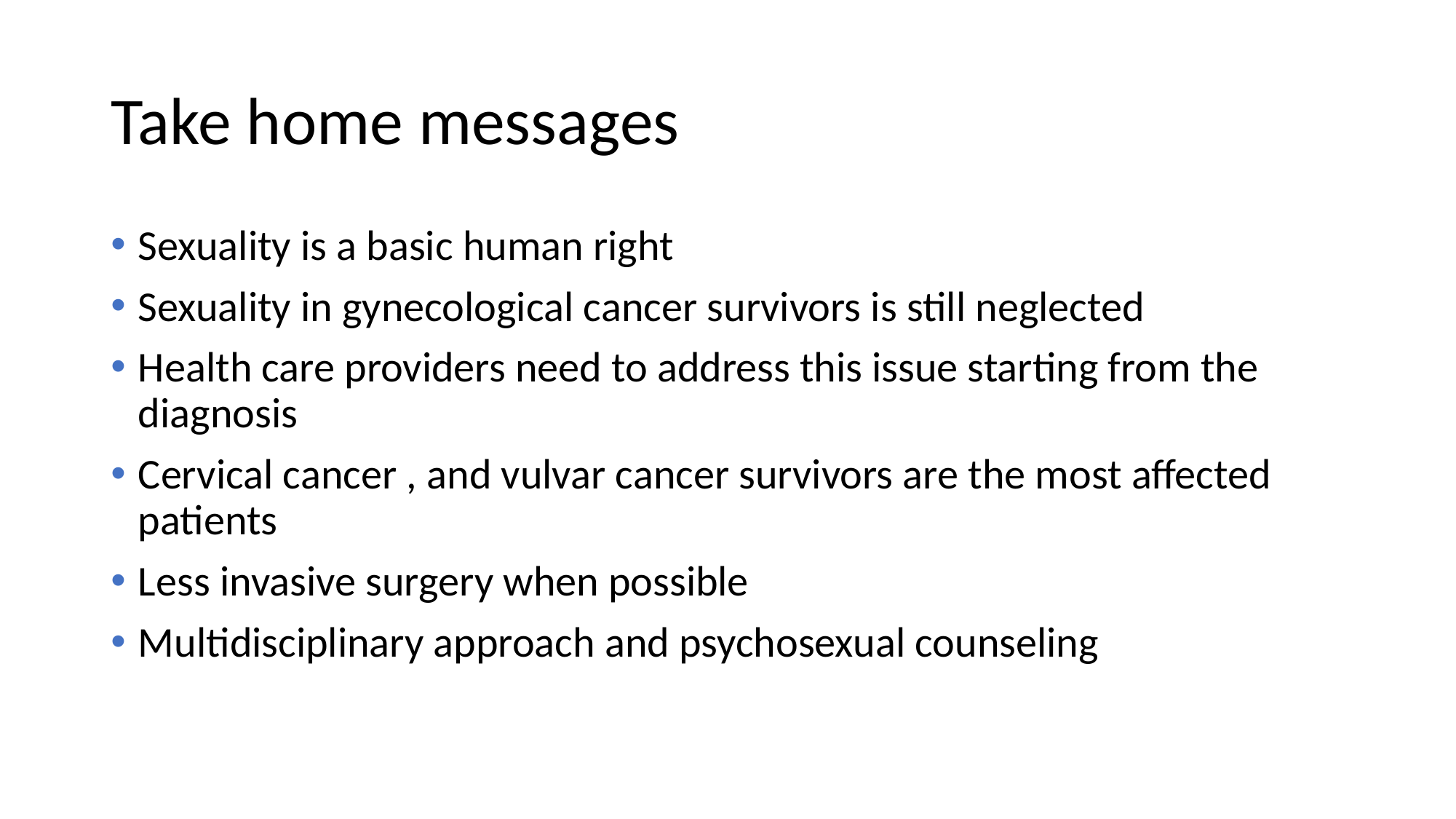

# Take home messages
Sexuality is a basic human right
Sexuality in gynecological cancer survivors is still neglected
Health care providers need to address this issue starting from the diagnosis
Cervical cancer , and vulvar cancer survivors are the most affected patients
Less invasive surgery when possible
Multidisciplinary approach and psychosexual counseling